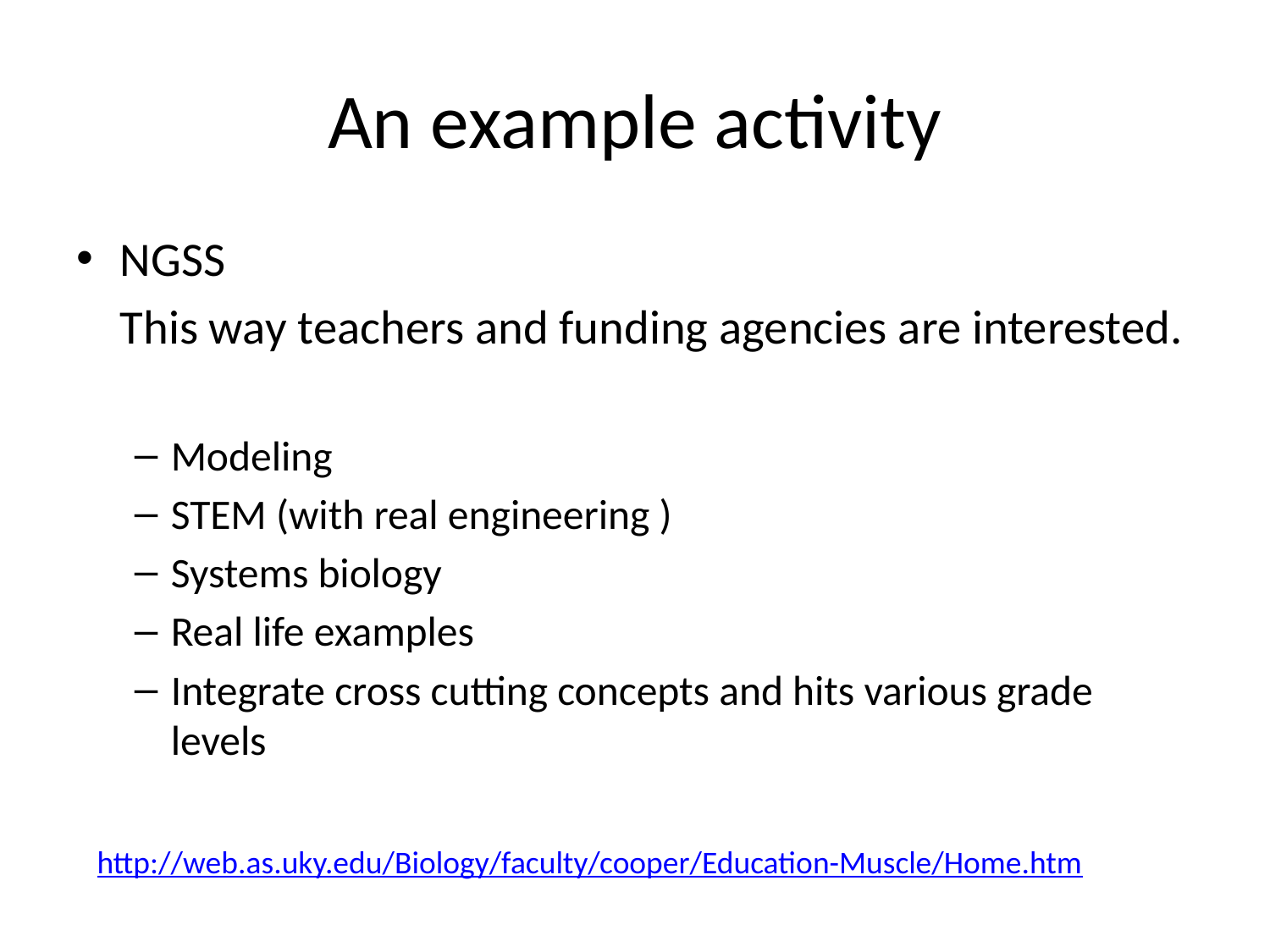

# An example activity
NGSS
	This way teachers and funding agencies are interested.

Modeling
STEM (with real engineering )
Systems biology
Real life examples
Integrate cross cutting concepts and hits various grade levels
http://web.as.uky.edu/Biology/faculty/cooper/Education-Muscle/Home.htm